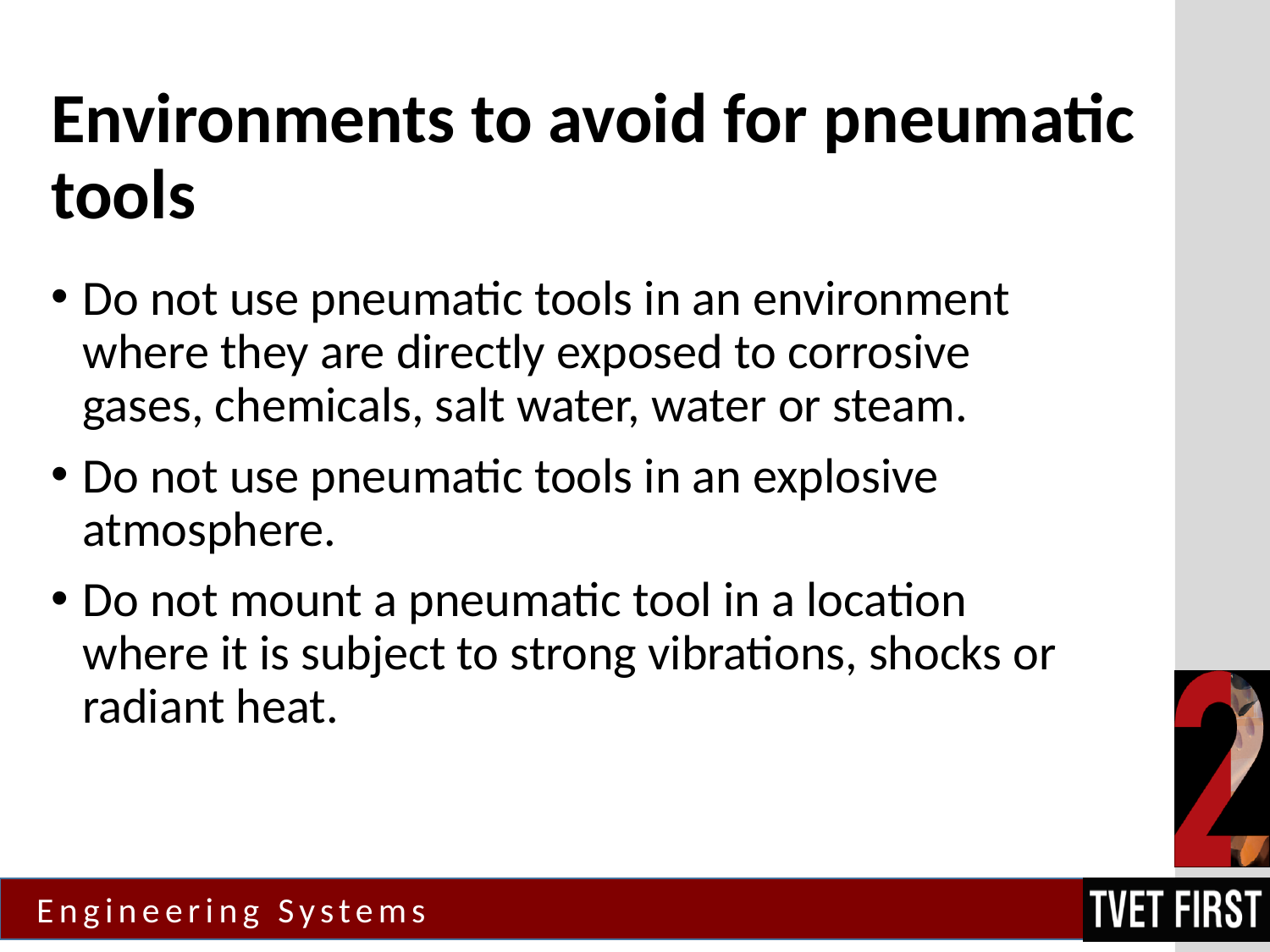

# Environments to avoid for pneumatic tools
Do not use pneumatic tools in an environment where they are directly exposed to corrosive gases, chemicals, salt water, water or steam.
Do not use pneumatic tools in an explosive atmosphere.
Do not mount a pneumatic tool in a location where it is subject to strong vibrations, shocks or radiant heat.